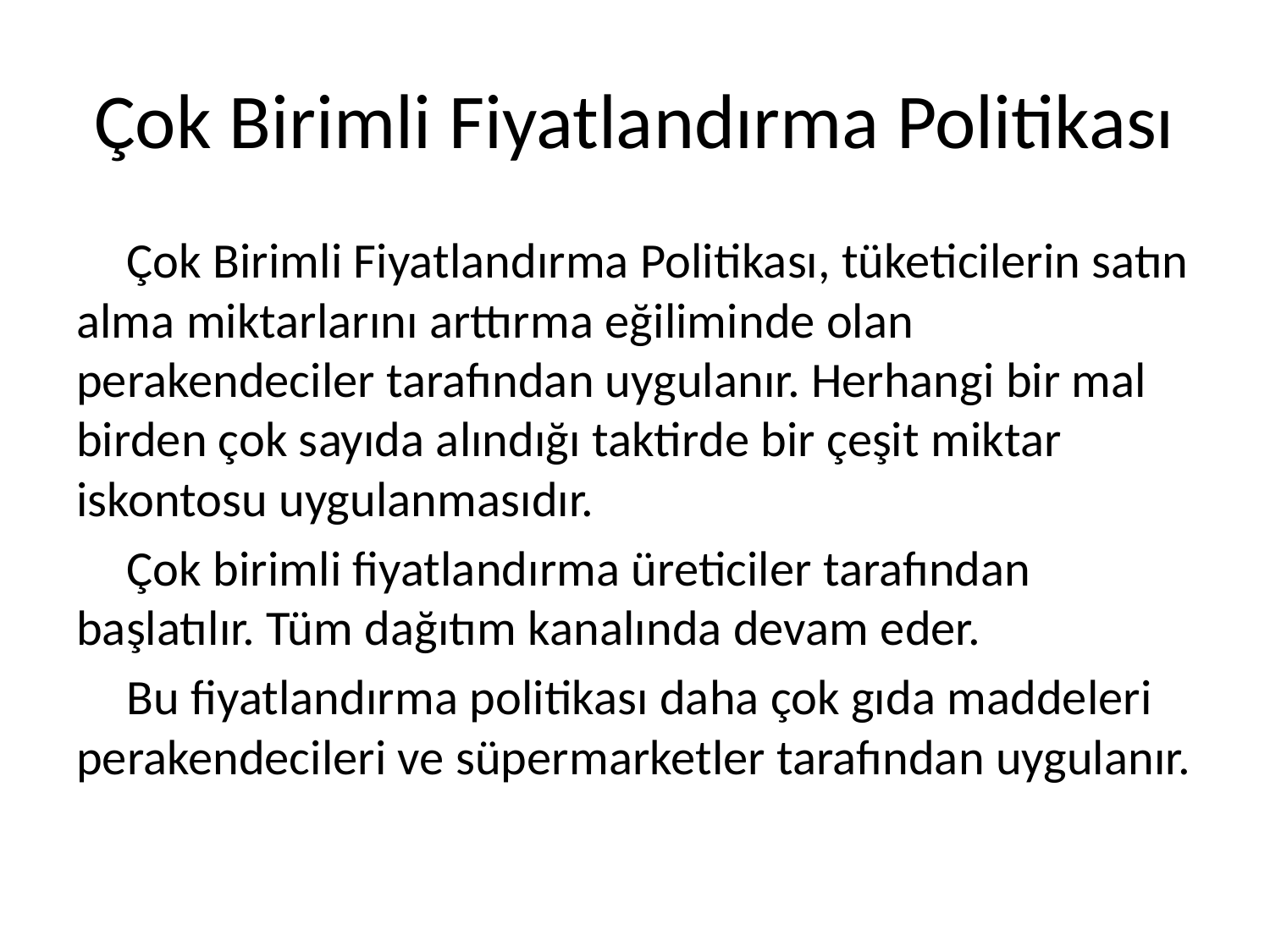

# Çok Birimli Fiyatlandırma Politikası
Çok Birimli Fiyatlandırma Politikası, tüketicilerin satın alma miktarlarını arttırma eğiliminde olan perakendeciler tarafından uygulanır. Herhangi bir mal birden çok sayıda alındığı taktirde bir çeşit miktar iskontosu uygulanmasıdır.
Çok birimli fiyatlandırma üreticiler tarafından başlatılır. Tüm dağıtım kanalında devam eder.
Bu fiyatlandırma politikası daha çok gıda maddeleri perakendecileri ve süpermarketler tarafından uygulanır.